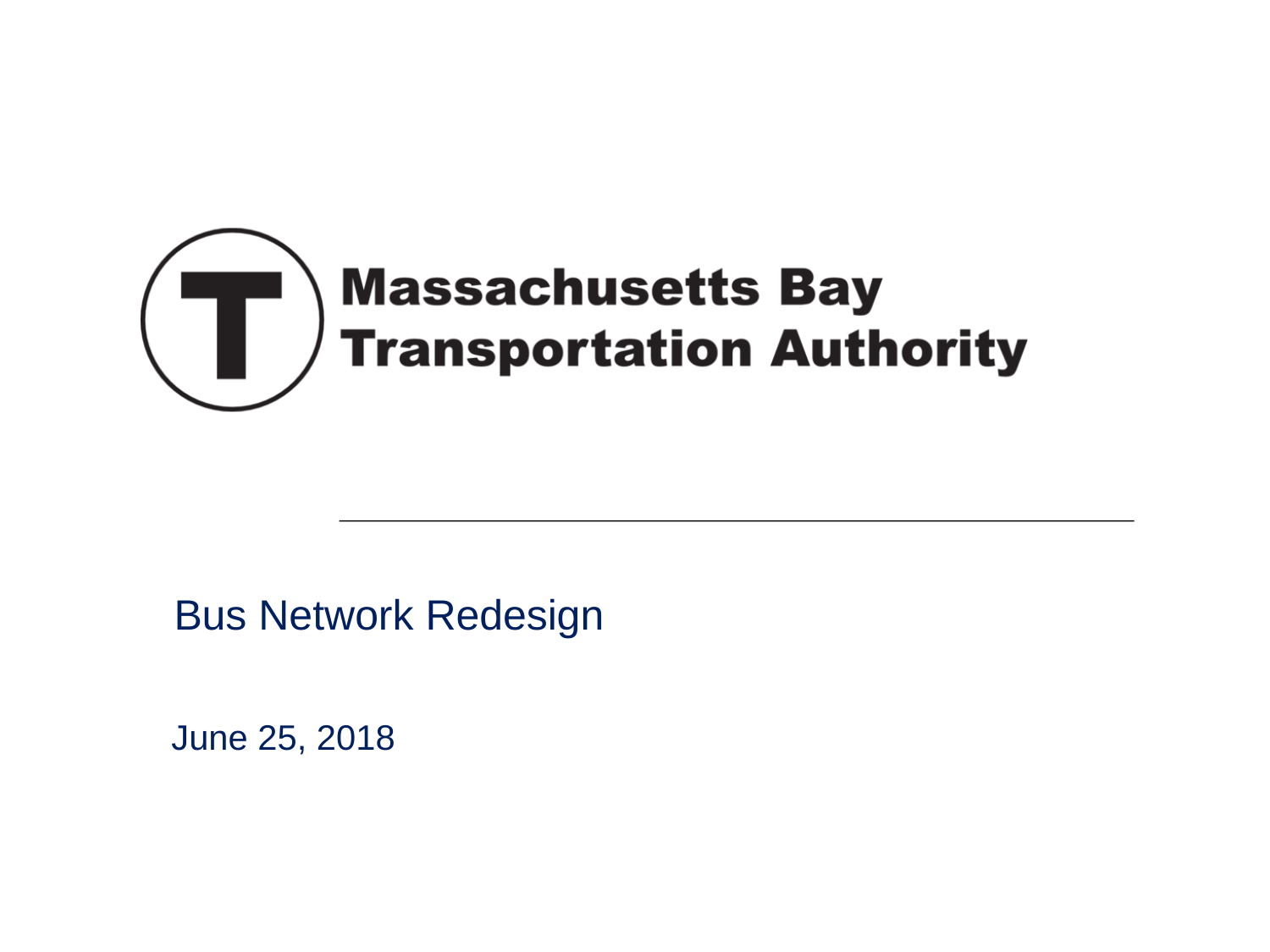

# Bus Network Redesign

June 25, 2018